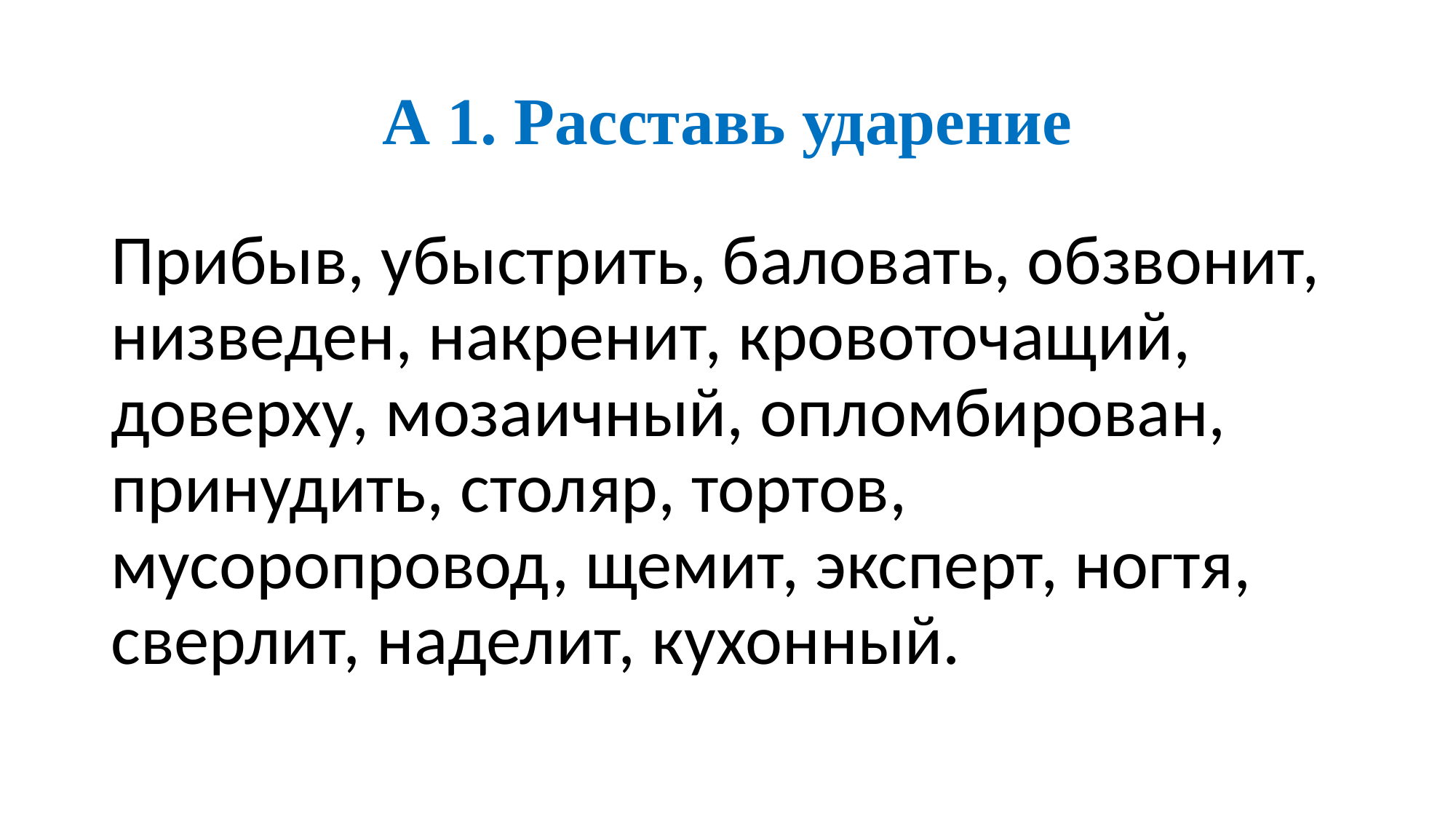

# А 1. Расставь ударение
Прибыв, убыстрить, баловать, обзвонит, низведен, накренит, кровоточащий, доверху, мозаичный, опломбирован, принудить, столяр, тортов, мусоропровод, щемит, эксперт, ногтя, сверлит, наделит, кухонный.